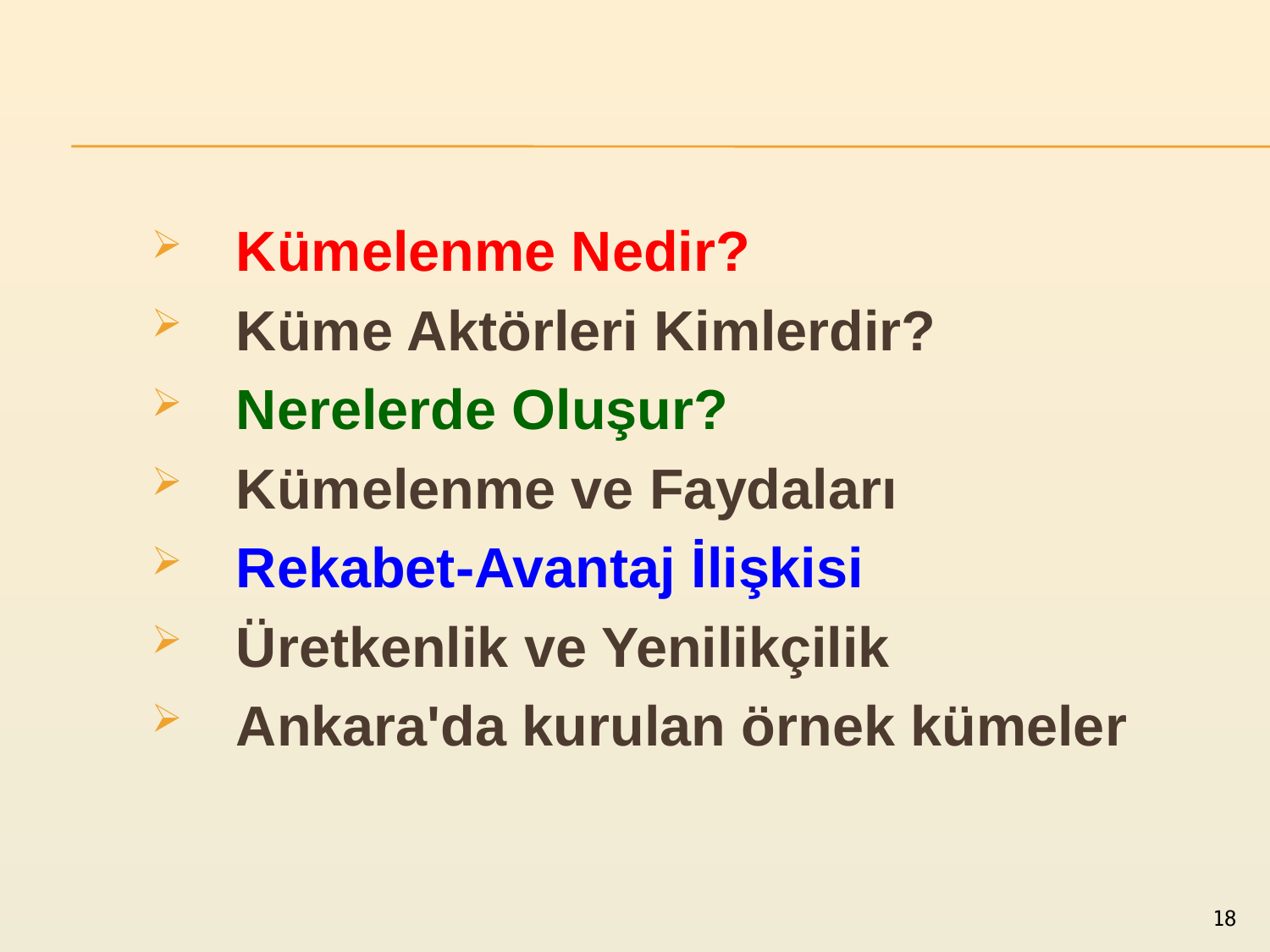

Kümelenme Nedir?
Küme Aktörleri Kimlerdir?
Nerelerde Oluşur?
Kümelenme ve Faydaları
Rekabet-Avantaj İlişkisi
Üretkenlik ve Yenilikçilik
Ankara'da kurulan örnek kümeler
18